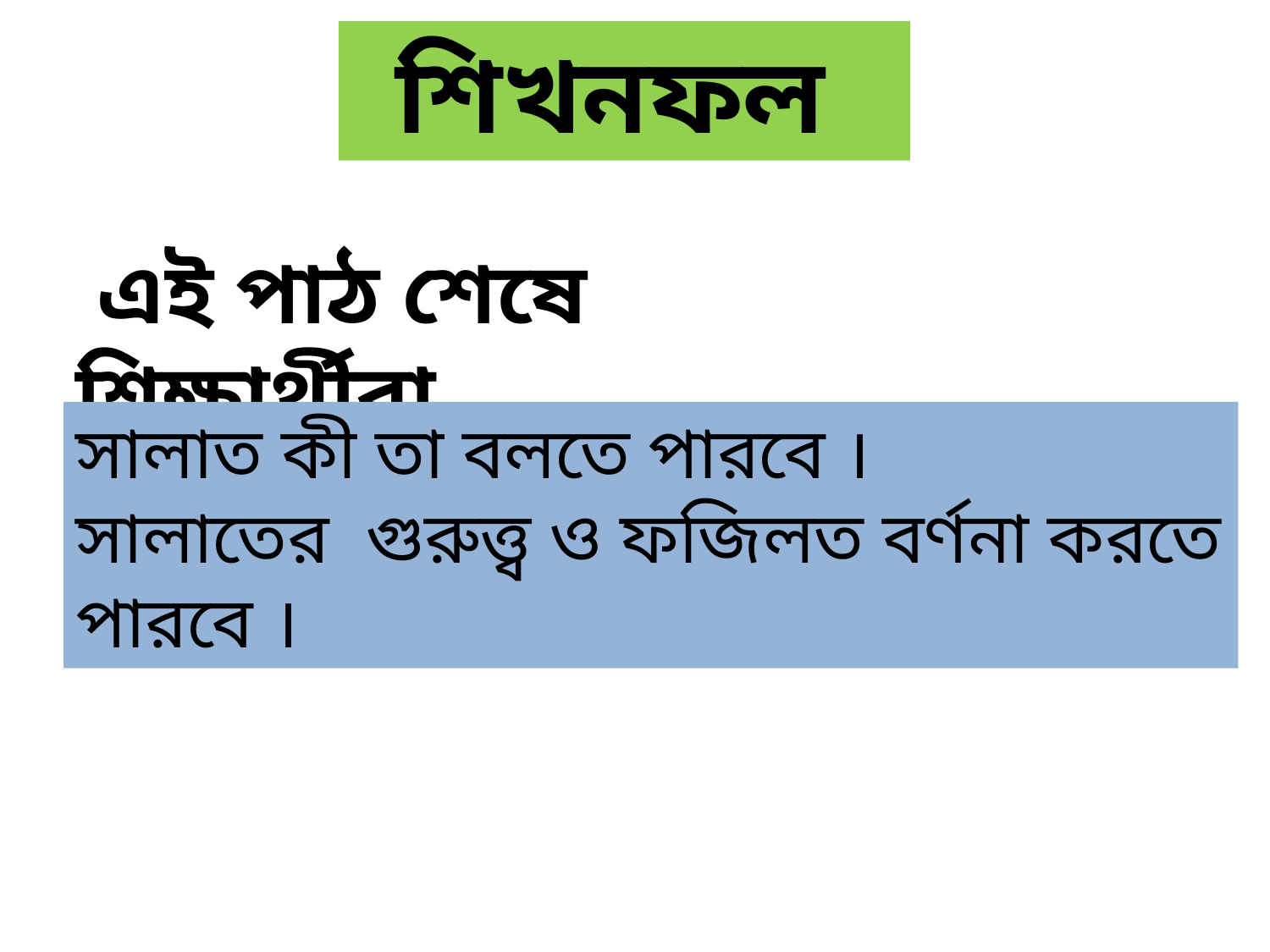

শিখনফল
 এই পাঠ শেষে শিক্ষার্থীরা…
সালাত কী তা বলতে পারবে ।
সালাতের  গুরুত্ত্ব ও ফজিলত বর্ণনা করতে পারবে ।